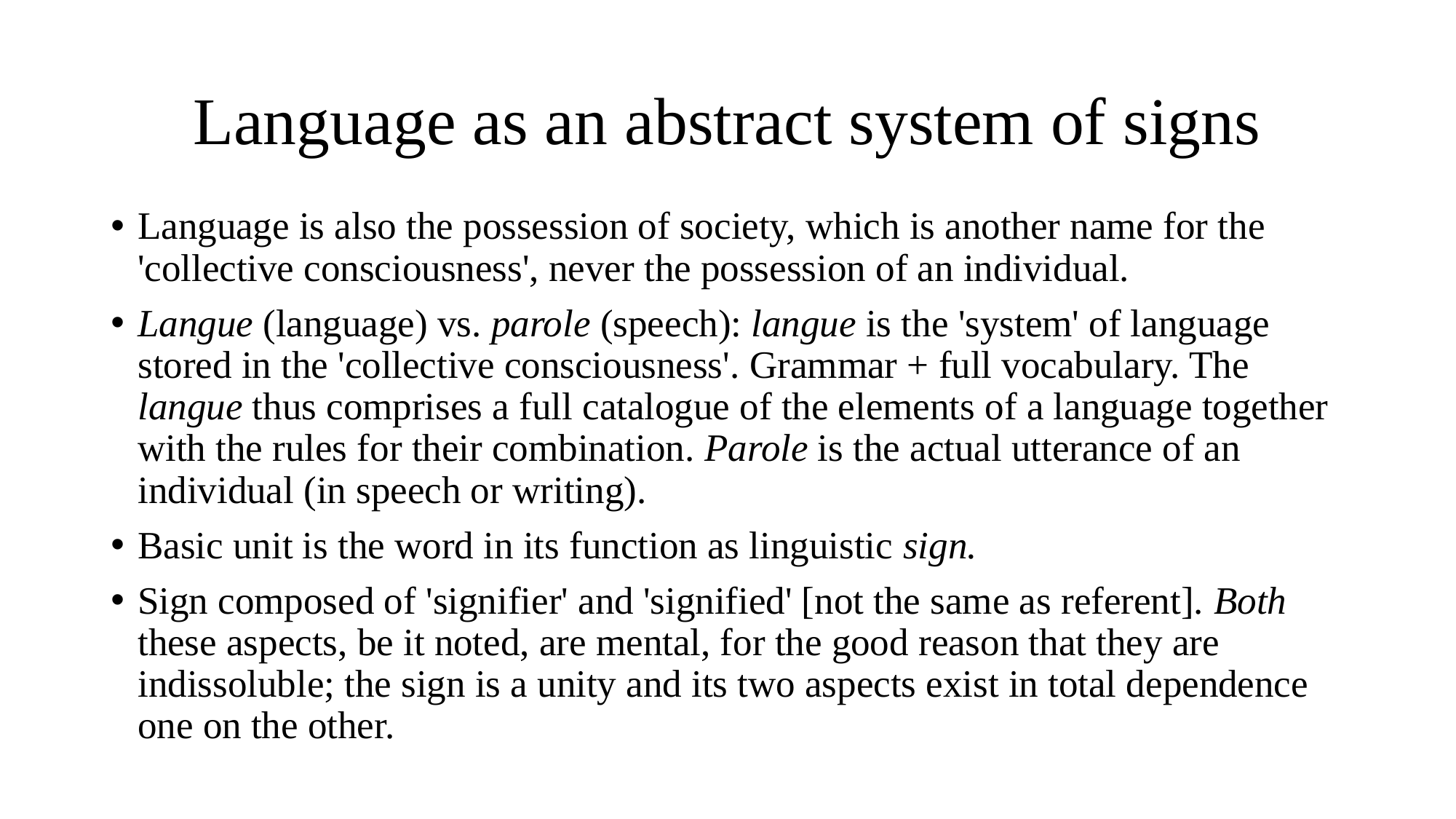

# Language as an abstract system of signs
Language is also the possession of society, which is another name for the 'collective consciousness', never the possession of an individual.
Langue (language) vs. parole (speech): langue is the 'system' of language stored in the 'collective consciousness'. Grammar + full vocabulary. The langue thus comprises a full catalogue of the elements of a language together with the rules for their combination. Parole is the actual utterance of an individual (in speech or writing).
Basic unit is the word in its function as linguistic sign.
Sign composed of 'signifier' and 'signified' [not the same as referent]. Both these aspects, be it noted, are mental, for the good reason that they are indissoluble; the sign is a unity and its two aspects exist in total dependence one on the other.